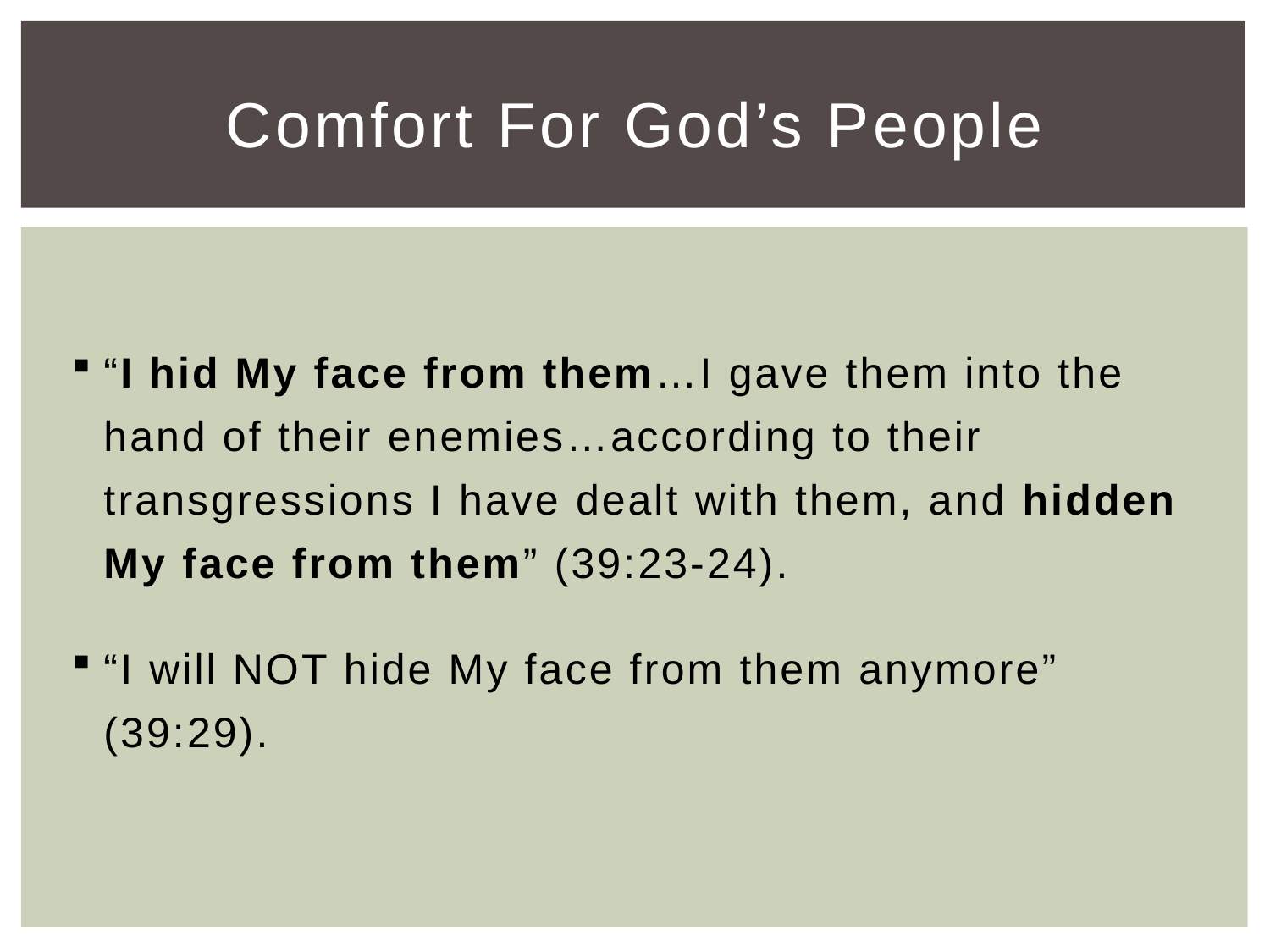

# Comfort For God’s People
“I hid My face from them…I gave them into the hand of their enemies…according to their transgressions I have dealt with them, and hidden My face from them” (39:23-24).
“I will NOT hide My face from them anymore” (39:29).